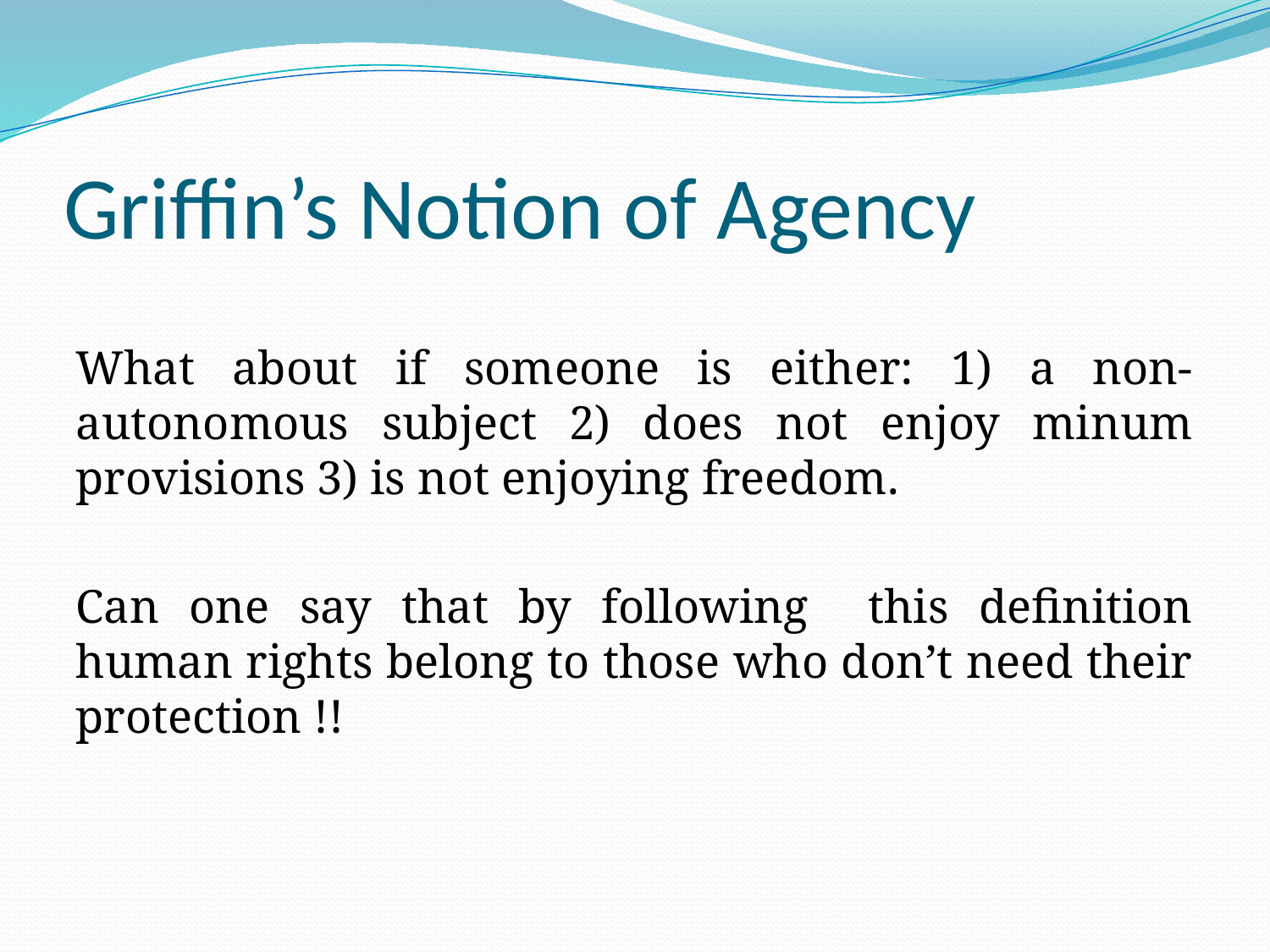

# Griffin’s Notion of Agency

What about if someone is either: 1) a non-autonomous subject 2) does not enjoy minum provisions 3) is not enjoying freedom.

Can one say that by following  this definition human rights belong to those who don’t need their protection !!